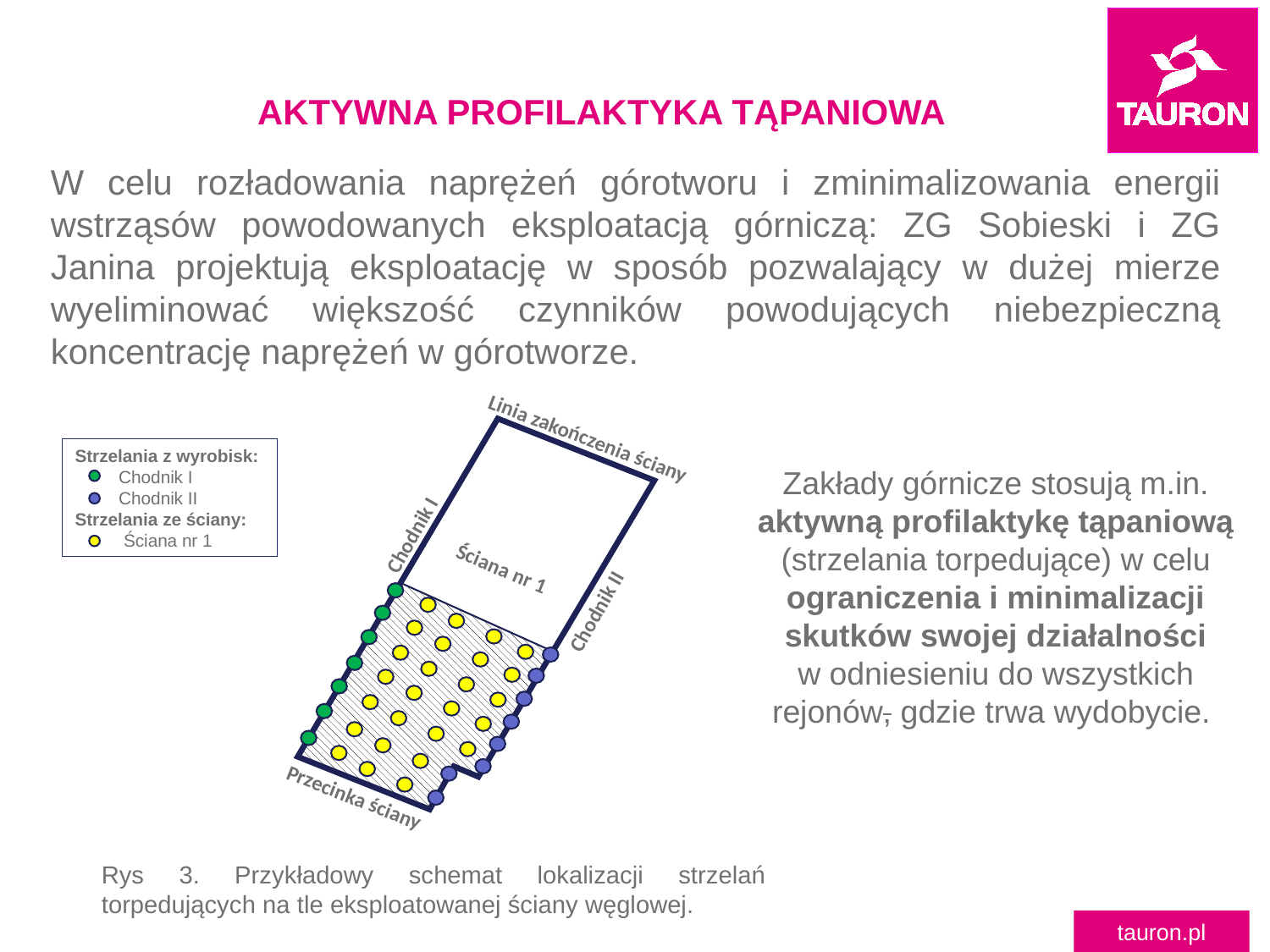

AKTYWNA PROFILAKTYKA TĄPANIOWA
W celu rozładowania naprężeń górotworu i zminimalizowania energii wstrząsów powodowanych eksploatacją górniczą: ZG Sobieski i ZG Janina projektują eksploatację w sposób pozwalający w dużej mierze wyeliminować większość czynników powodujących niebezpieczną koncentrację naprężeń w górotworze.

Linia zakończenia ściany
Strzelania z wyrobisk:
         Chodnik I
         Chodnik II
Strzelania ze ściany:
          Ściana nr 1
Zakłady górnicze stosują m.in. aktywną profilaktykę tąpaniową (strzelania torpedujące) w celu ograniczenia i minimalizacji skutków swojej działalności w odniesieniu do wszystkich rejonów, gdzie trwa wydobycie.

Chodnik I

Ściana nr 1
Chodnik II

Przecinka ściany
Rys 3. Przykładowy schemat lokalizacji strzelań torpedujących na tle eksploatowanej ściany węglowej.